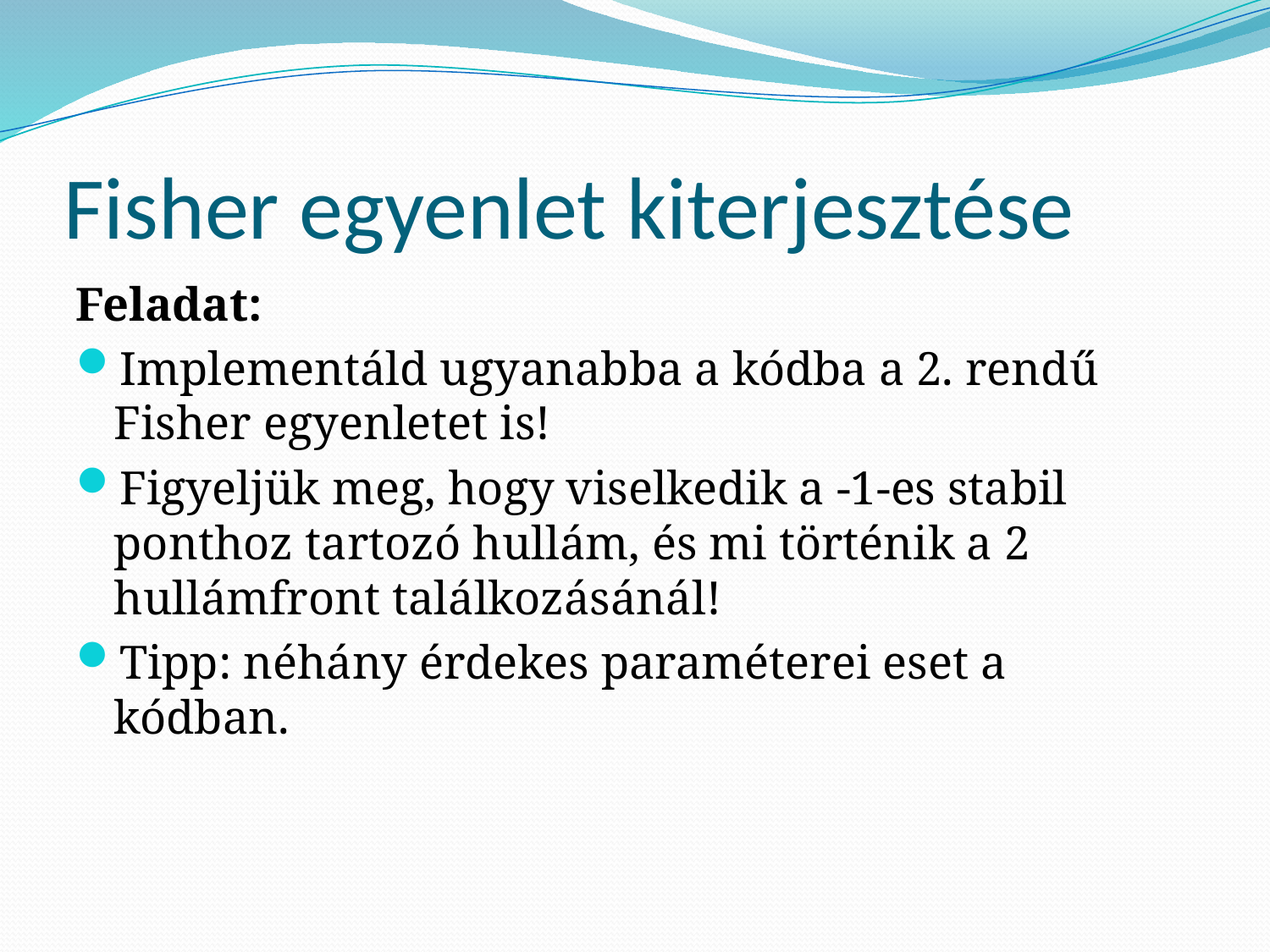

# Fisher egyenlet kiterjesztése
Feladat:
Implementáld ugyanabba a kódba a 2. rendű Fisher egyenletet is!
Figyeljük meg, hogy viselkedik a -1-es stabil ponthoz tartozó hullám, és mi történik a 2 hullámfront találkozásánál!
Tipp: néhány érdekes paraméterei eset a kódban.